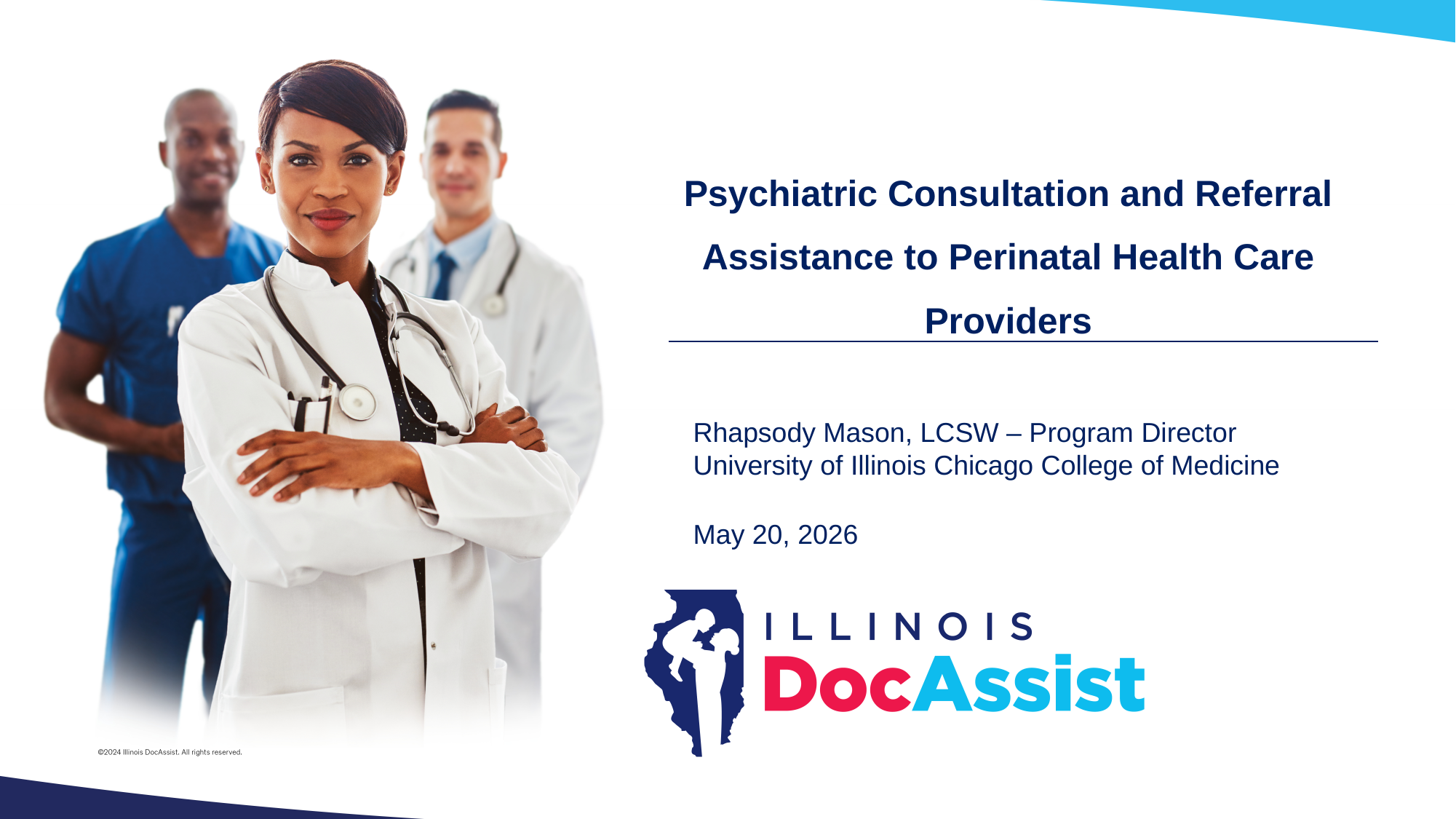

Psychiatric Consultation and Referral Assistance to Perinatal Health Care Providers
Rhapsody Mason, LCSW – Program Director
University of Illinois Chicago College of Medicine

May 20, 2026